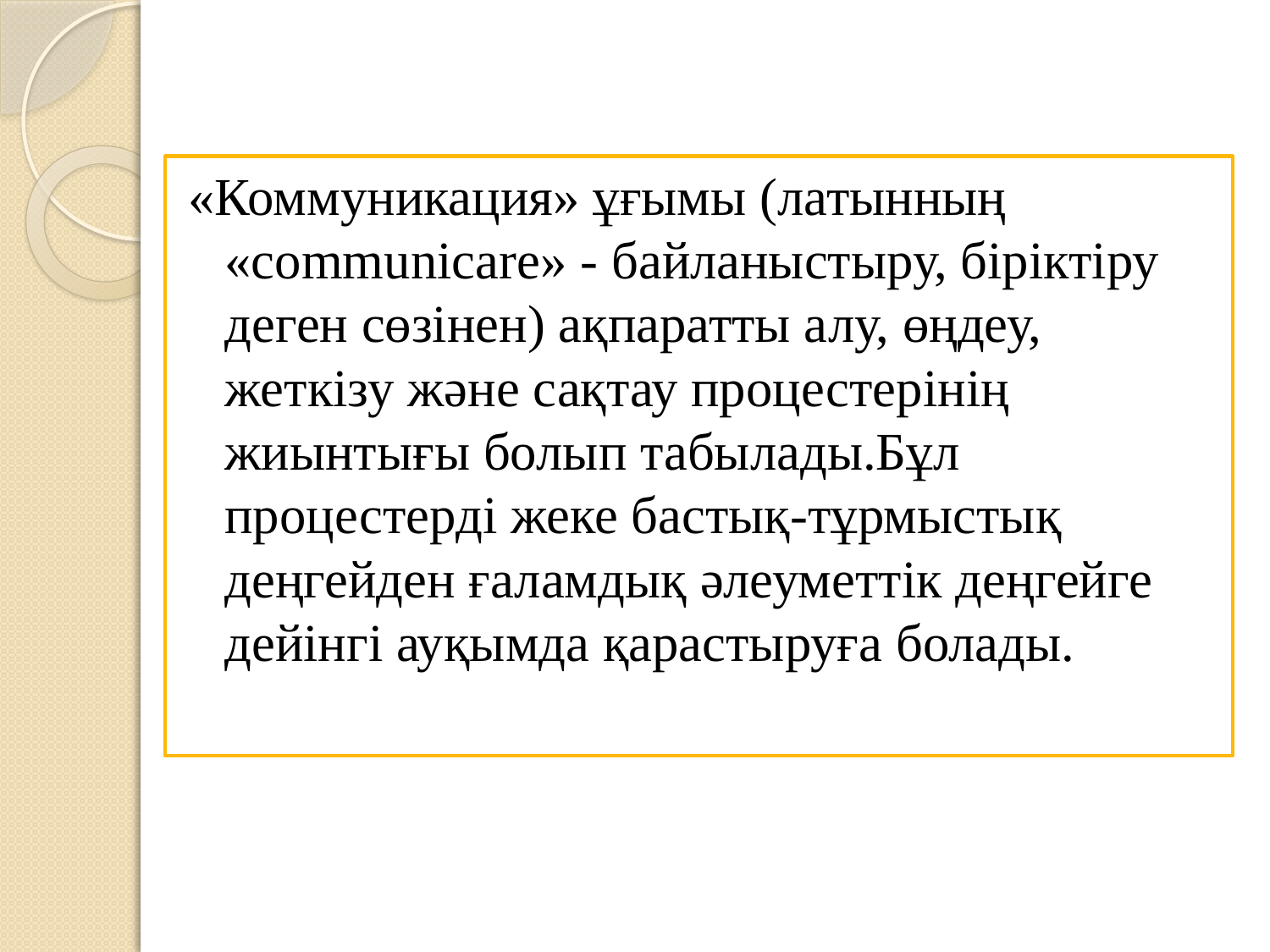

«Коммуникация» ұғымы (латынның «communicare» - байланыстыру, біріктіру деген сөзінен) ақпаратты алу, өңдеу, жеткізу және сақтау процестерінің жиынтығы болып табылады.Бұл процестерді жеке бастық-тұрмыстық деңгейден ғаламдық әлеуметтік деңгейге дейінгі ауқымда қарастыруға болады.